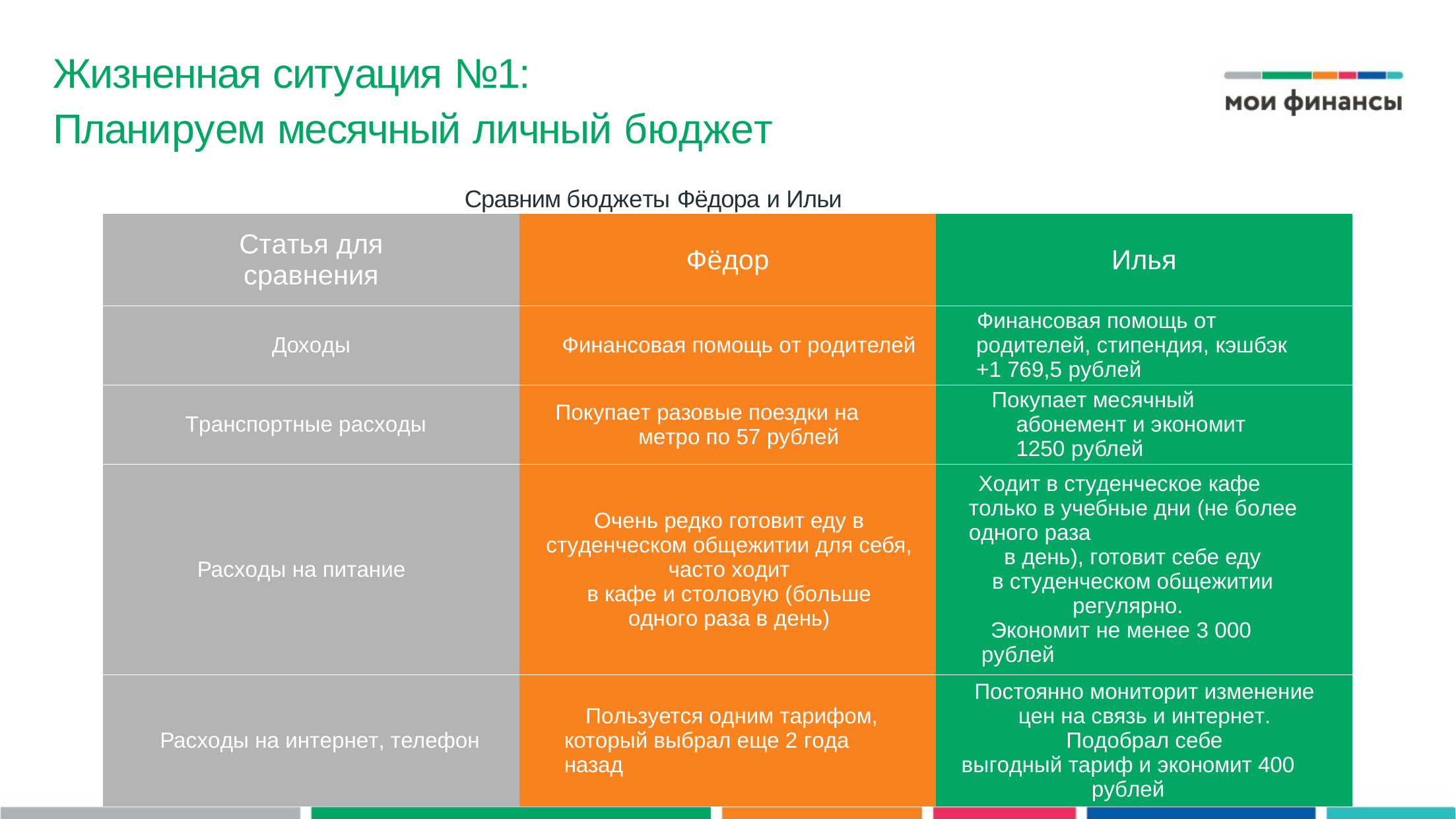

Жизненная ситуация №1:
Планируем месячный личный бюджет
Сравним бюджеты Фёдора и Ильи
| Статья для сравнения | Фёдор | Илья |
| --- | --- | --- |
| Доходы | Финансовая помощь от родителей | Финансовая помощь от родителей, стипендия, кэшбэк +1 769,5 рублей |
| Транспортные расходы | Покупает разовые поездки на метро по 57 рублей | Покупает месячный абонемент и экономит 1250 рублей |
| Расходы на питание | Очень редко готовит еду в студенческом общежитии для себя, часто ходит в кафе и столовую (больше одного раза в день) | Ходит в студенческое кафе только в учебные дни (не более одного раза в день), готовит себе еду в студенческом общежитии регулярно. Экономит не менее 3 000 рублей |
| Расходы на интернет, телефон | Пользуется одним тарифом, который выбрал еще 2 года назад | Постоянно мониторит изменение цен на связь и интернет. Подобрал себе выгодный тариф и экономит 400 рублей |